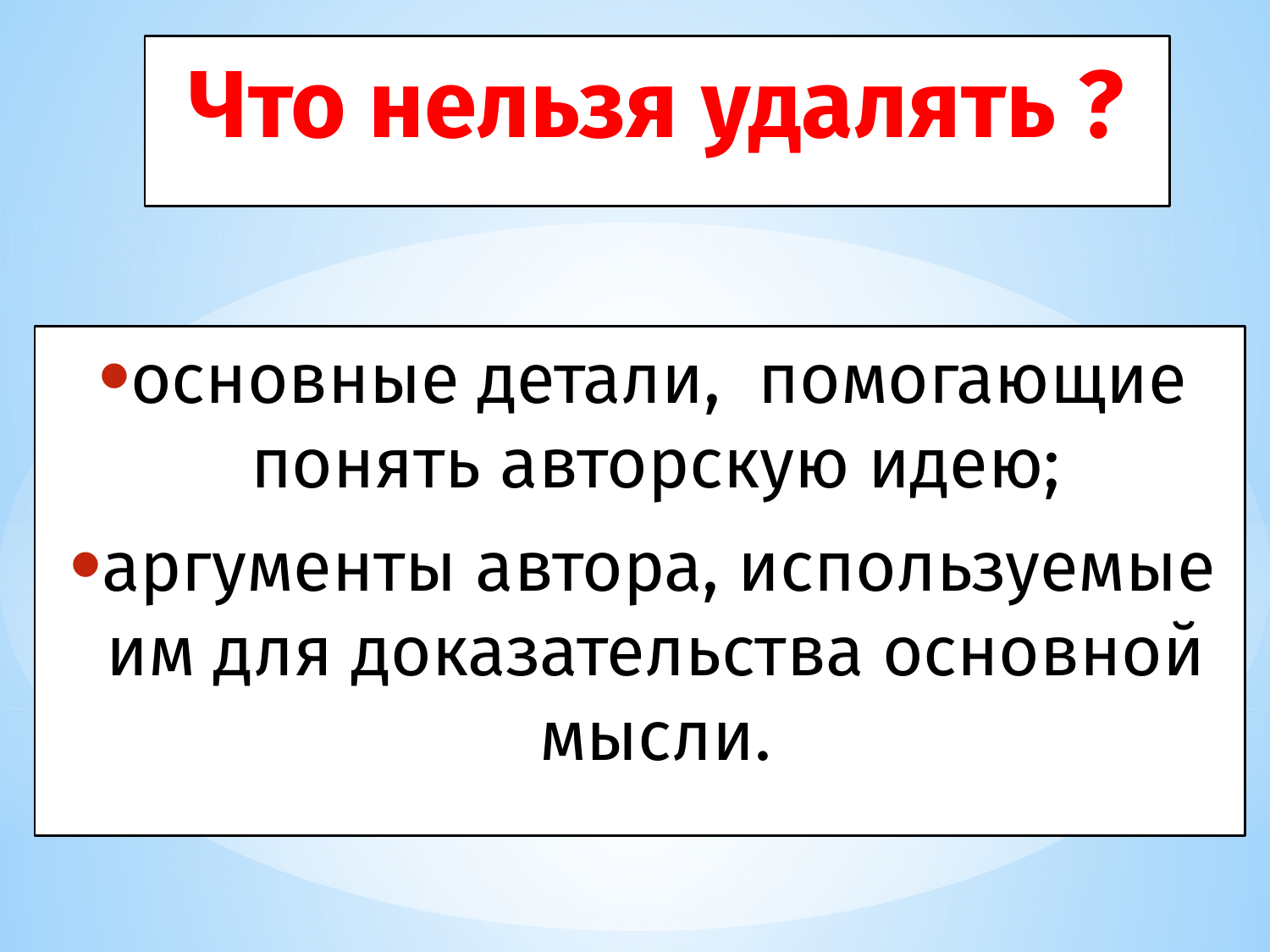

# Что нельзя удалять ?
основные детали,  помогающие понять авторскую идею;
аргументы автора, используемые им для доказательства основной мысли.